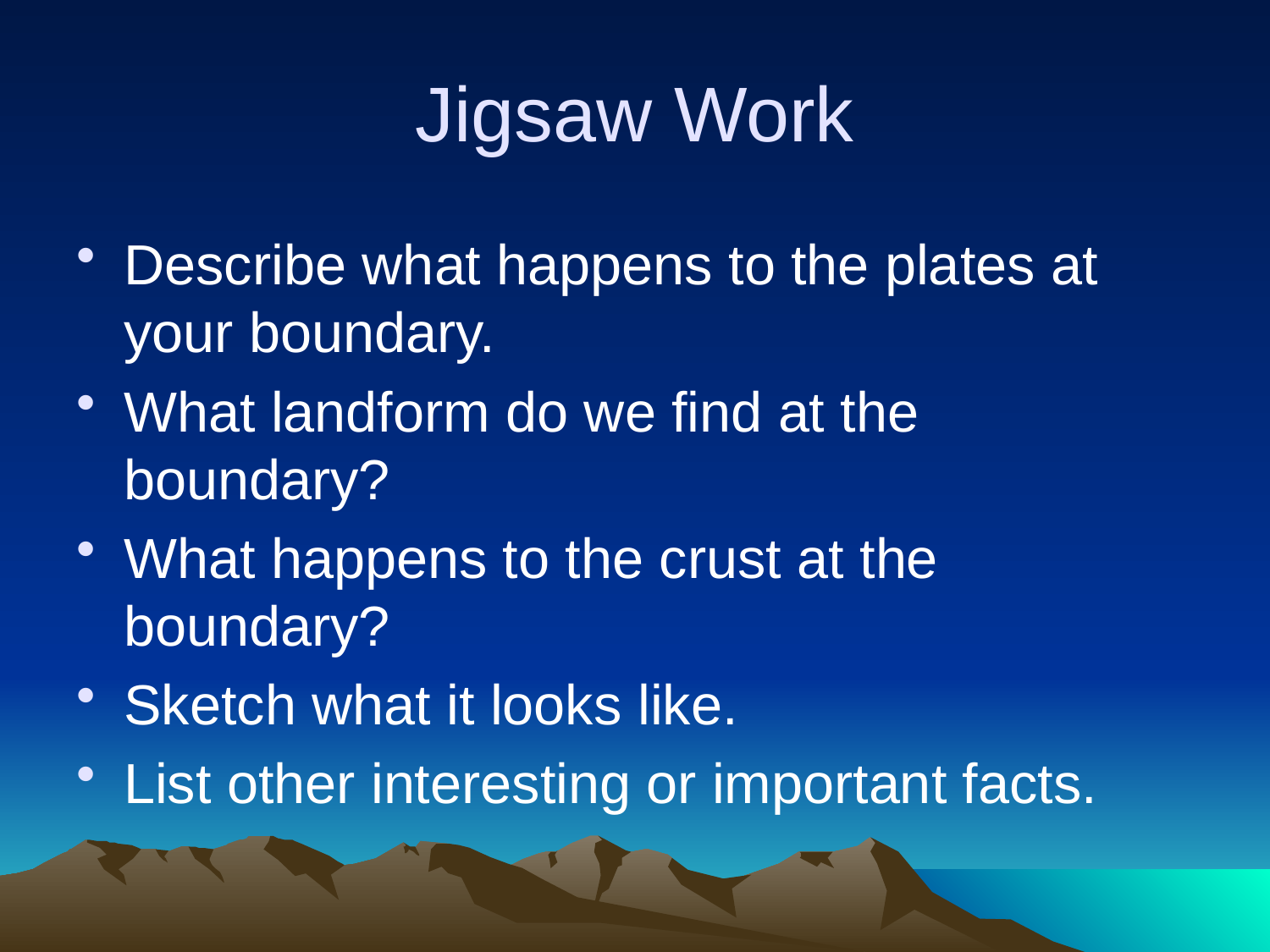

# Jigsaw Work
Describe what happens to the plates at your boundary.
What landform do we find at the boundary?
What happens to the crust at the boundary?
Sketch what it looks like.
List other interesting or important facts.